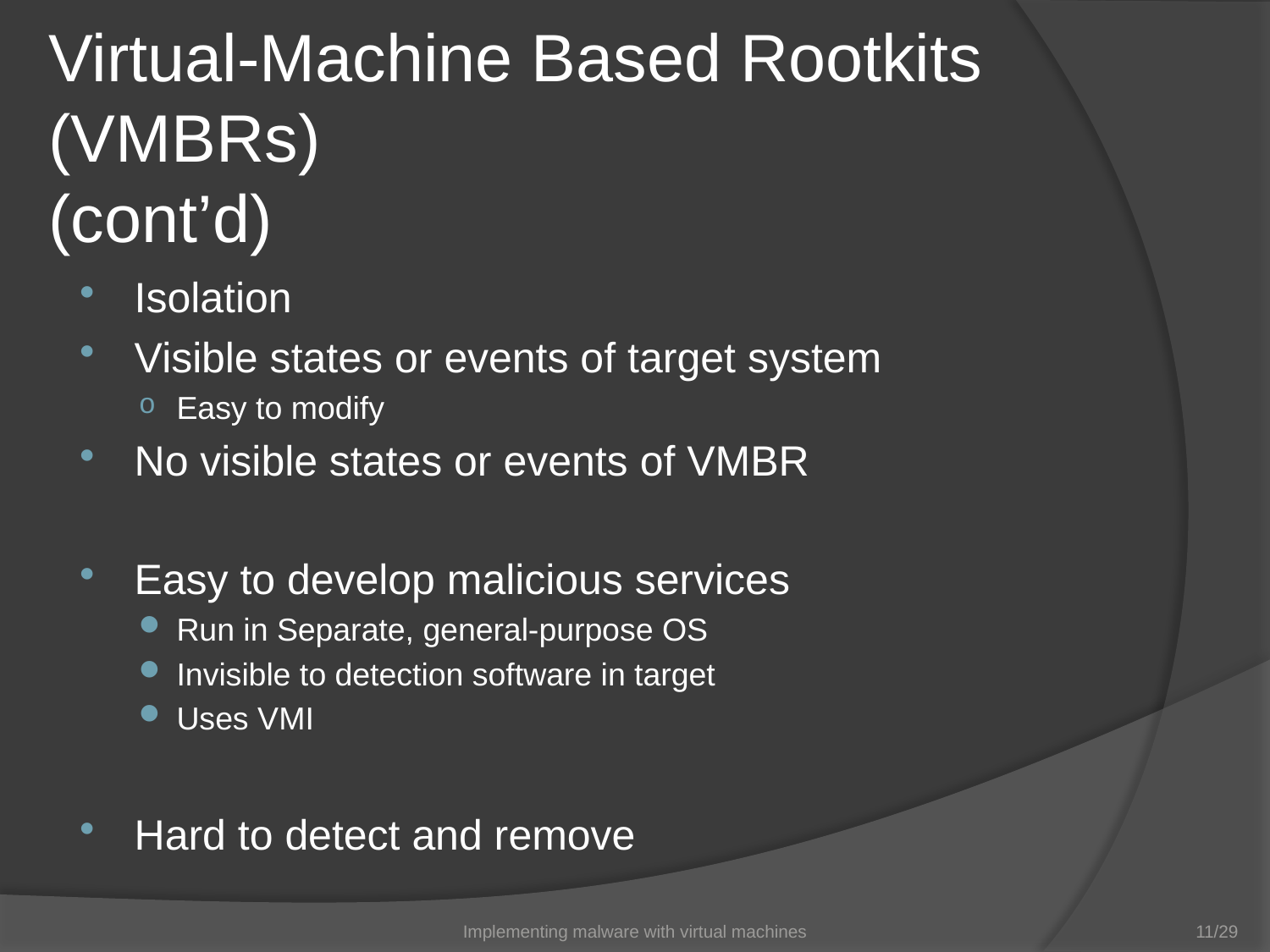

# Virtual-Machine Based Rootkits (VMBRs) (cont’d)
Isolation
Visible states or events of target system
Easy to modify
No visible states or events of VMBR

Easy to develop malicious services
Run in Separate, general-purpose OS
Invisible to detection software in target
Uses VMI

Hard to detect and remove

Implementing malware with virtual machines
11/29